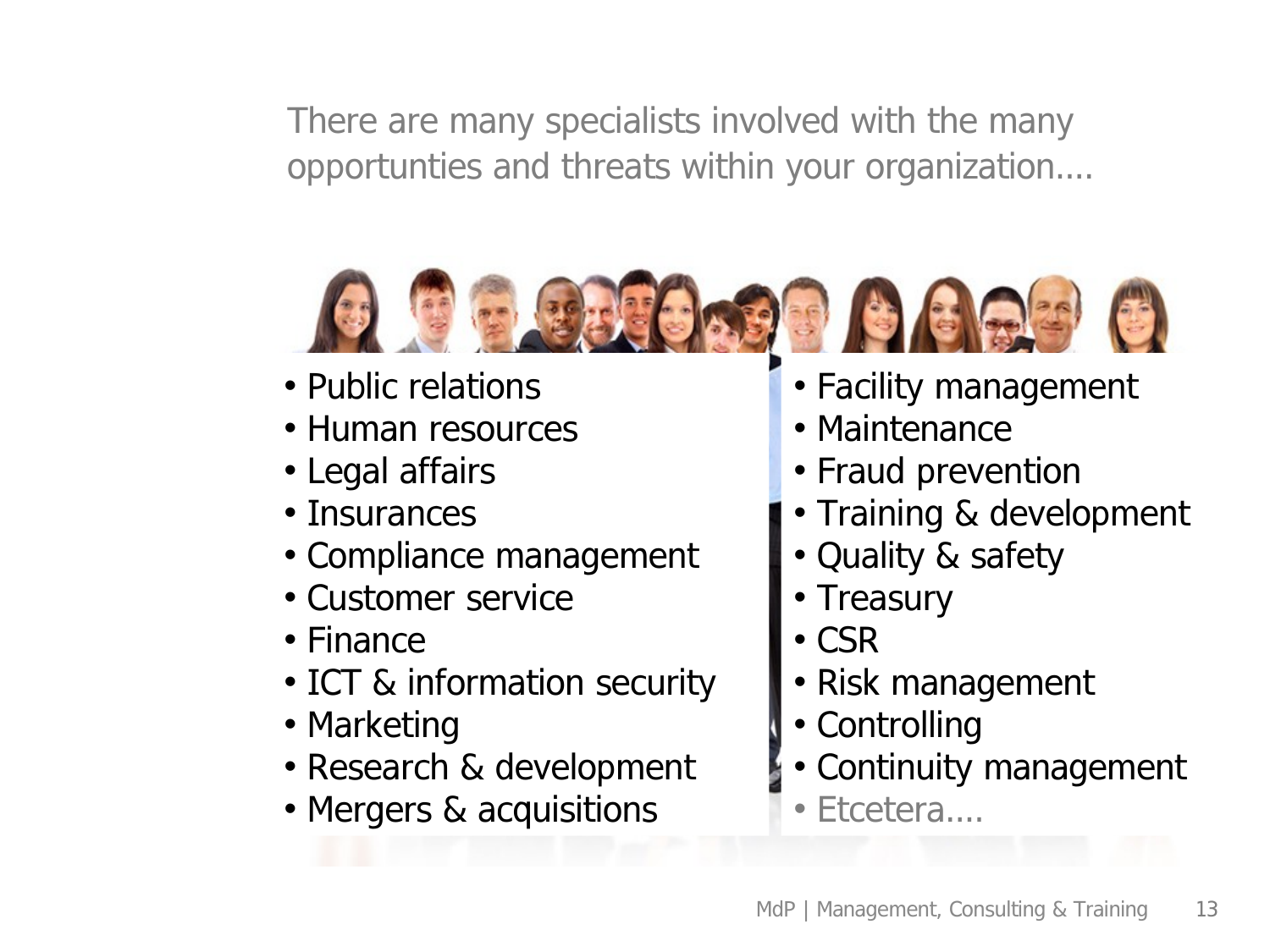

There are many specialists involved with the many opportunties and threats within your organization….

Public relations
Human resources
Legal affairs
Insurances
Compliance management
Customer service
Finance
ICT & information security
Marketing
Research & development
Mergers & acquisitions
Facility management
Maintenance
Fraud prevention
Training & development
Quality & safety
Treasury
CSR
Risk management
Controlling
Continuity management
Etcetera….
MdP | Management, Consulting & Training
13